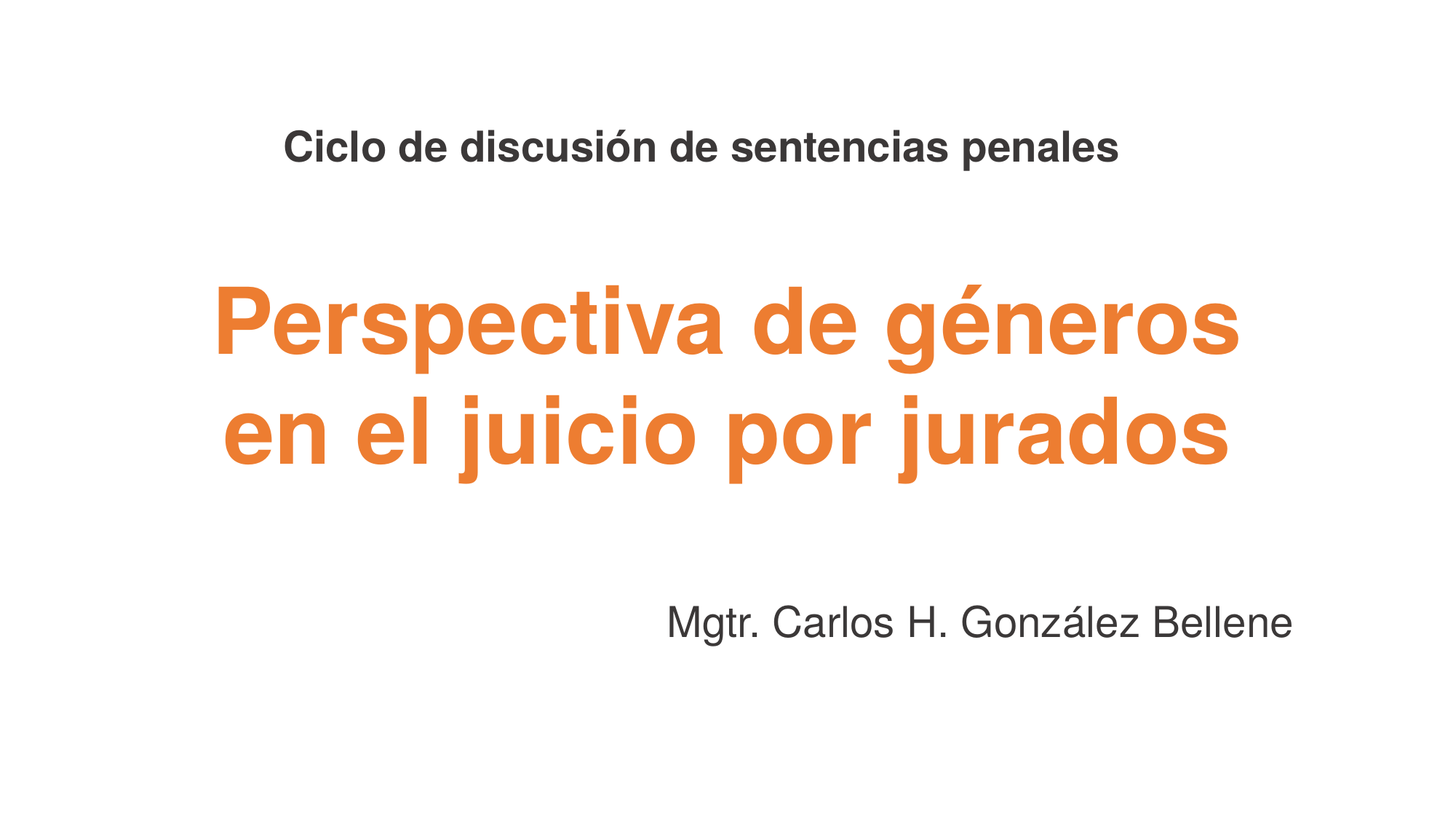

Ciclo de discusión de sentencias penales
# Perspectiva de géneros en el juicio por jurados
Mgtr. Carlos H. González Bellene